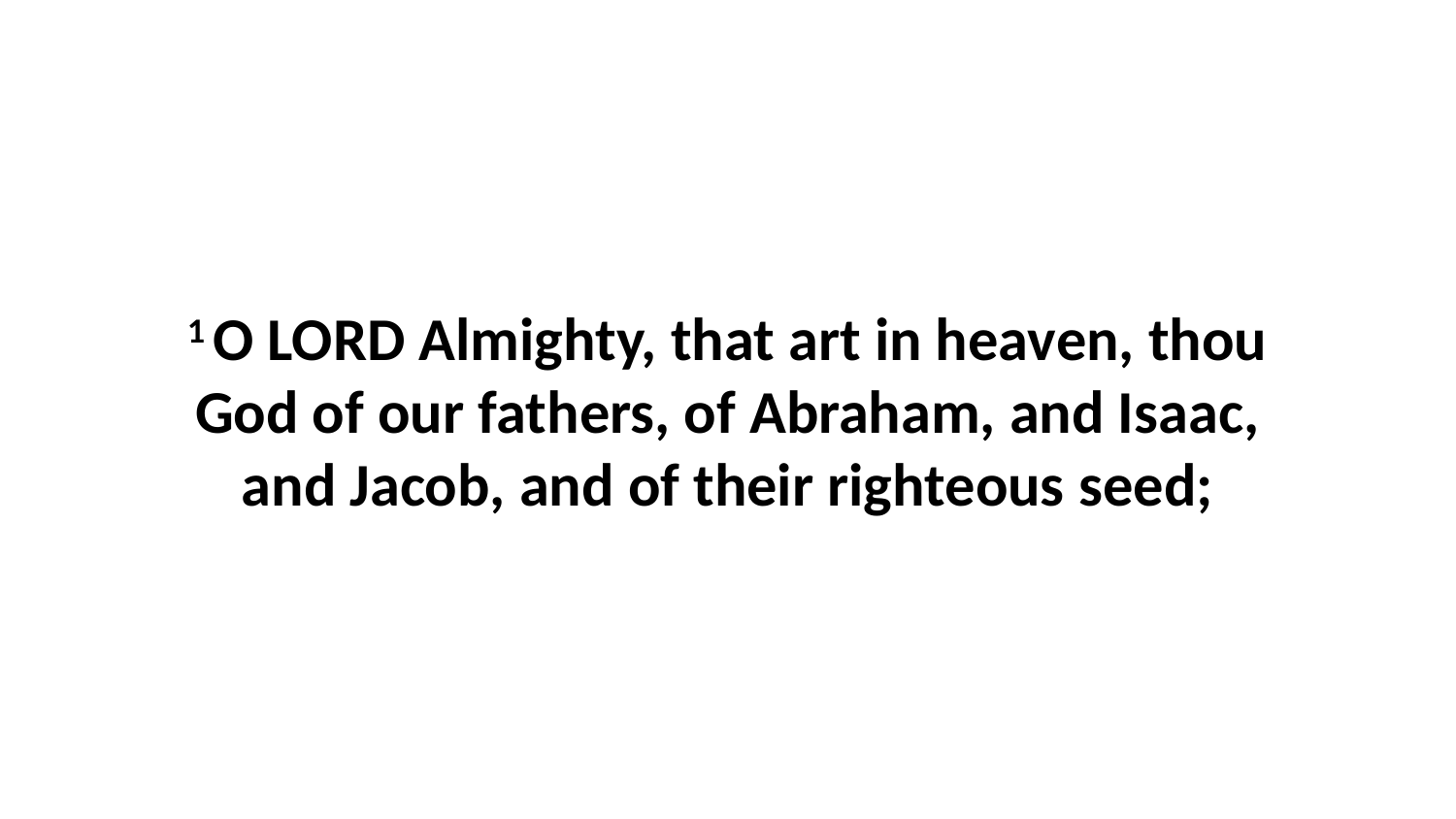

1 O LORD Almighty, that art in heaven, thou God of our fathers, of Abraham, and Isaac, and Jacob, and of their righteous seed;